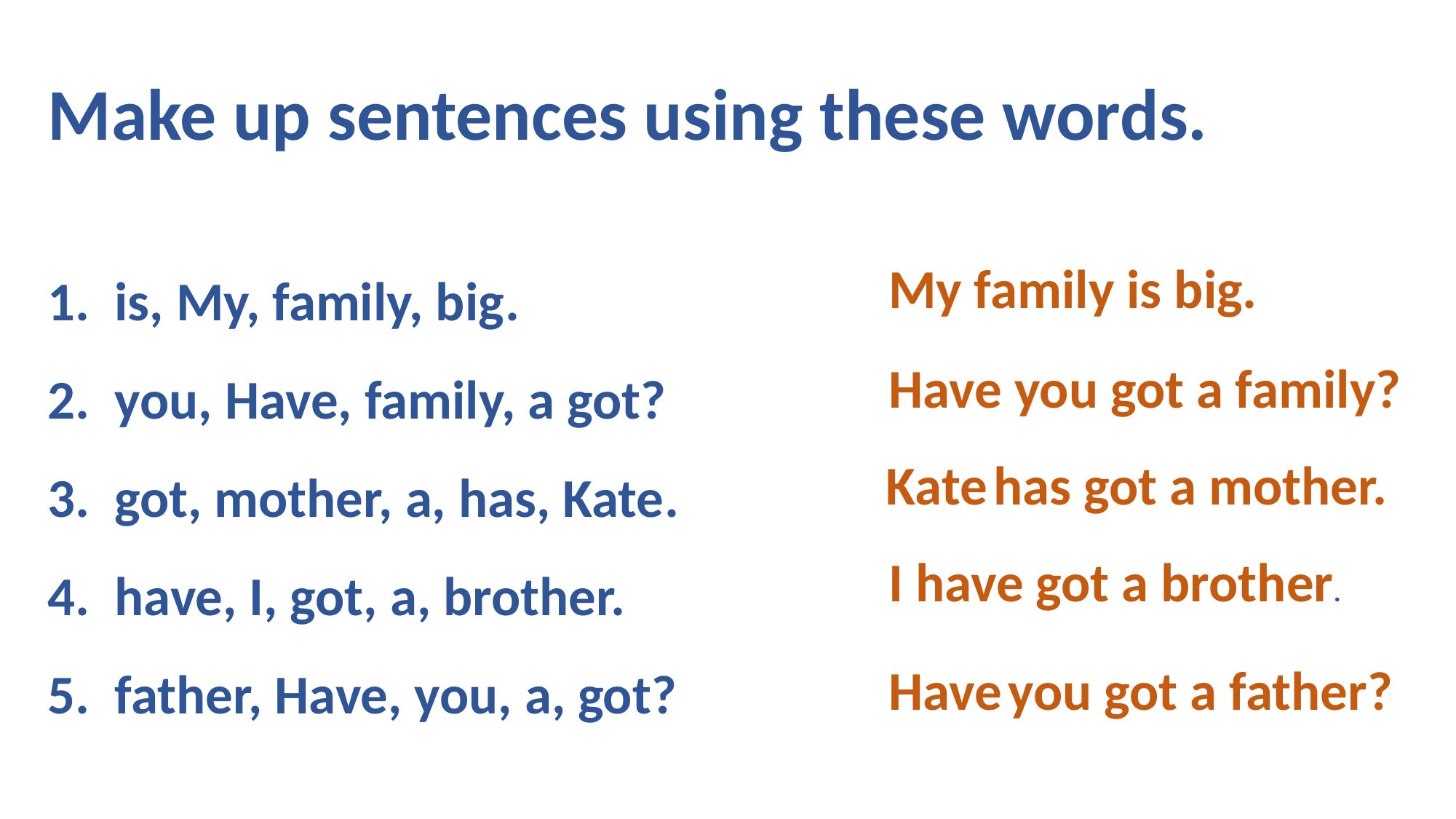

Make up sentences using these words.
1.  is, My, family, big.
2.  you, Have, family, a got?
3.  got, mother, a, has, Kate.
4.  have, I, got, a, brother.
5.  father, Have, you, a, got?
My family is big.
Have you got a family?
Kate has got a mother.
I have got a brother.
Have you got a father?